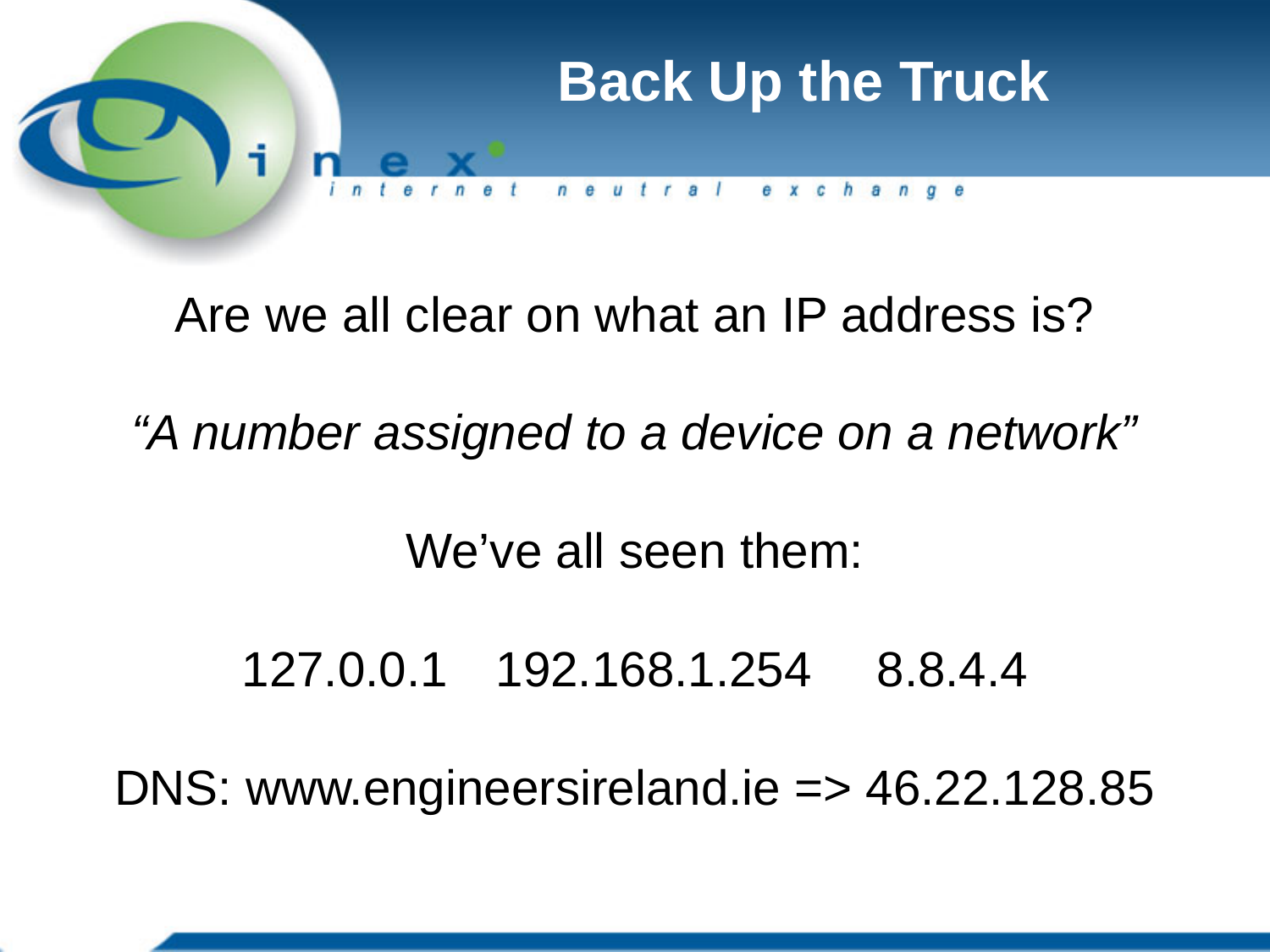

# Back Up the Truck
Are we all clear on what an IP address is?

“A number assigned to a device on a network”

We’ve all seen them:

127.0.0.1	192.168.1.254	8.8.4.4

DNS: www.engineersireland.ie => 46.22.128.85